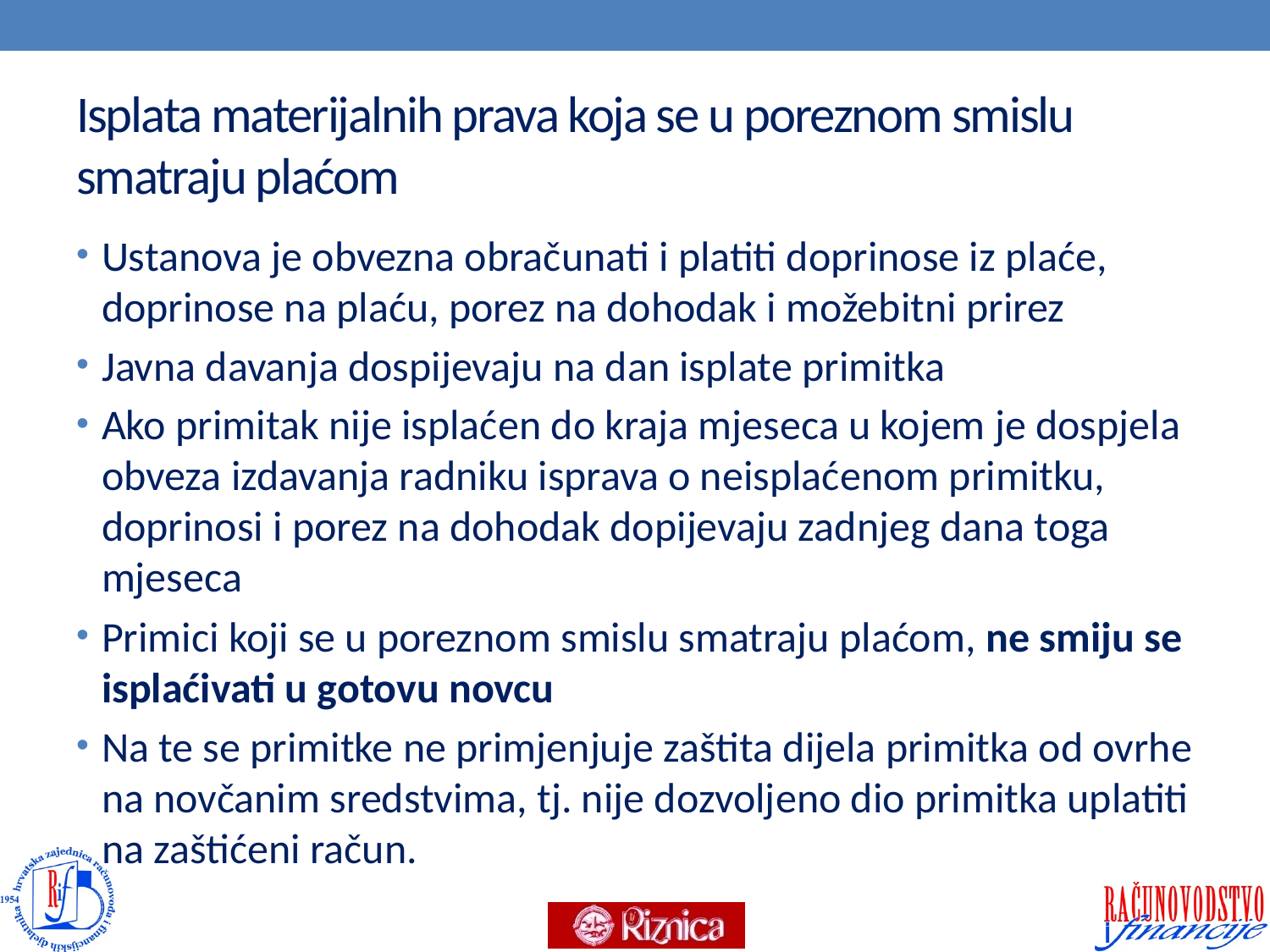

# Isplata materijalnih prava koja se u poreznom smislu smatraju plaćom
Ustanova je obvezna obračunati i platiti doprinose iz plaće, doprinose na plaću, porez na dohodak i možebitni prirez
Javna davanja dospijevaju na dan isplate primitka
Ako primitak nije isplaćen do kraja mjeseca u kojem je dospjela obveza izdavanja radniku isprava o neisplaćenom primitku, doprinosi i porez na dohodak dopijevaju zadnjeg dana toga mjeseca
Primici koji se u poreznom smislu smatraju plaćom, ne smiju se isplaćivati u gotovu novcu
Na te se primitke ne primjenjuje zaštita dijela primitka od ovrhe na novčanim sredstvima, tj. nije dozvoljeno dio primitka uplatiti na zaštićeni račun.